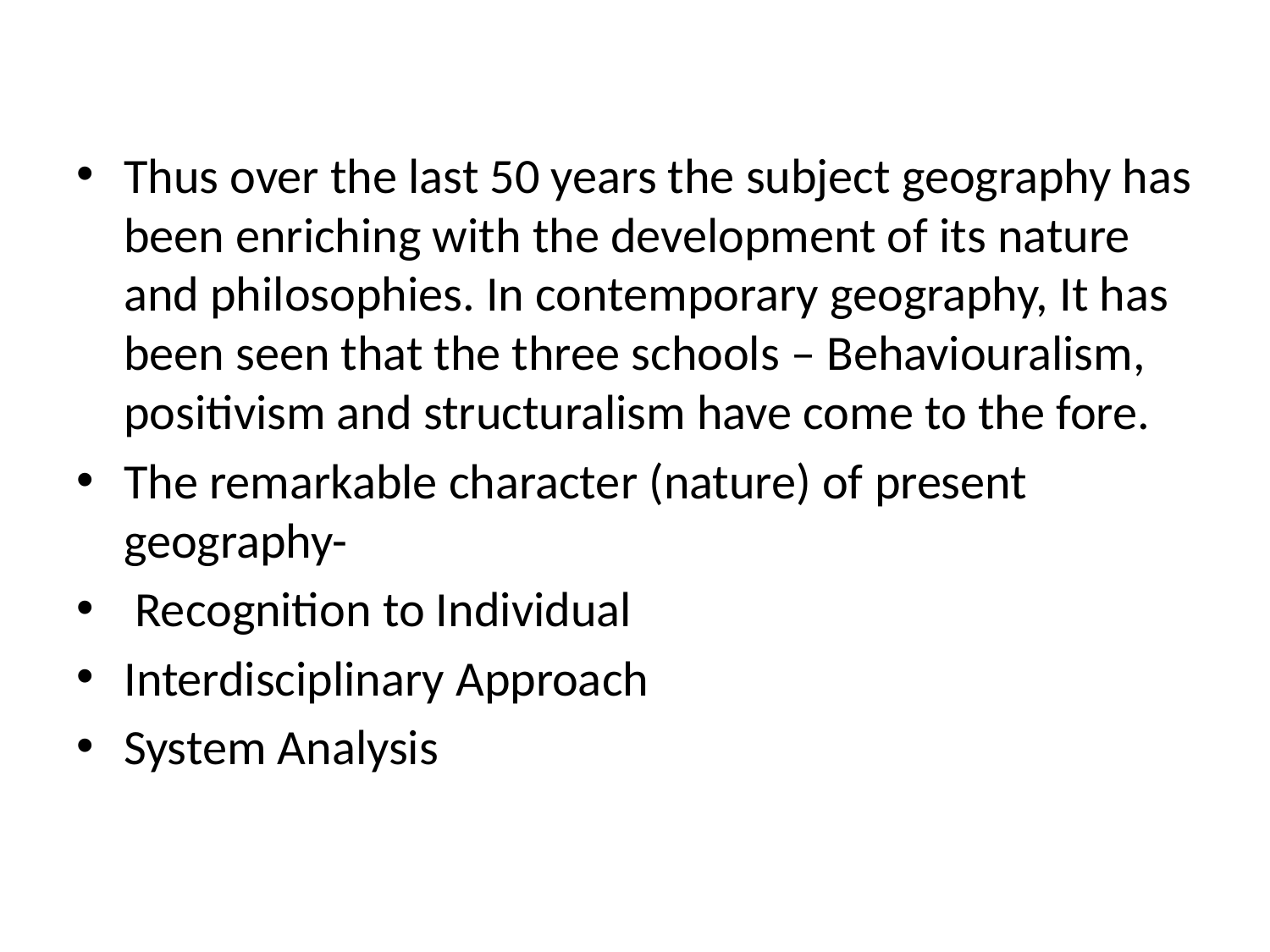

#
Thus over the last 50 years the subject geography has been enriching with the development of its nature and philosophies. In contemporary geography, It has been seen that the three schools – Behaviouralism, positivism and structuralism have come to the fore.
The remarkable character (nature) of present geography-
 Recognition to Individual
Interdisciplinary Approach
System Analysis